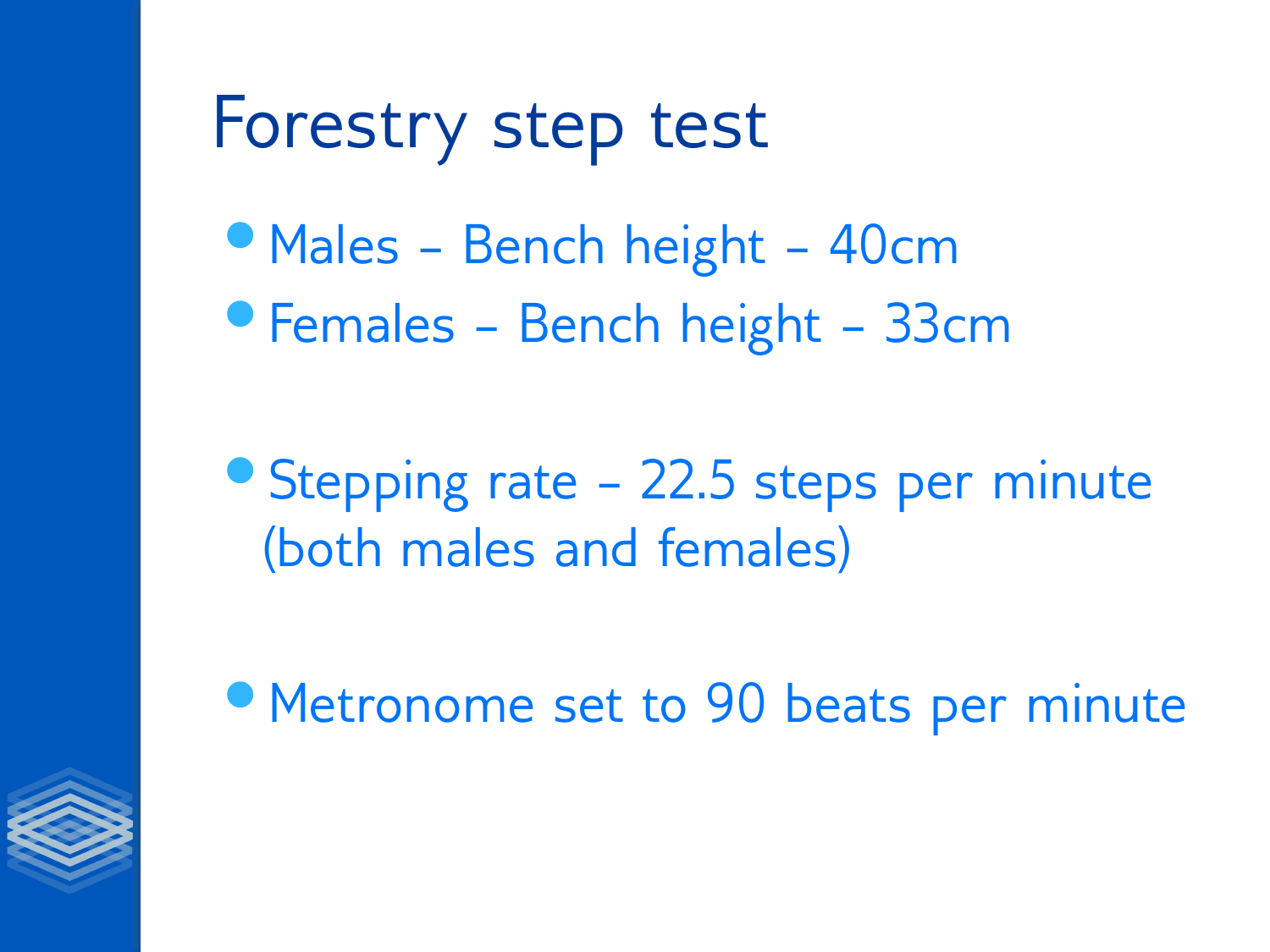

# Forestry step test
Males – Bench height – 40cm
Females – Bench height – 33cm

Stepping rate – 22.5 steps per minute (both males and females)

Metronome set to 90 beats per minute